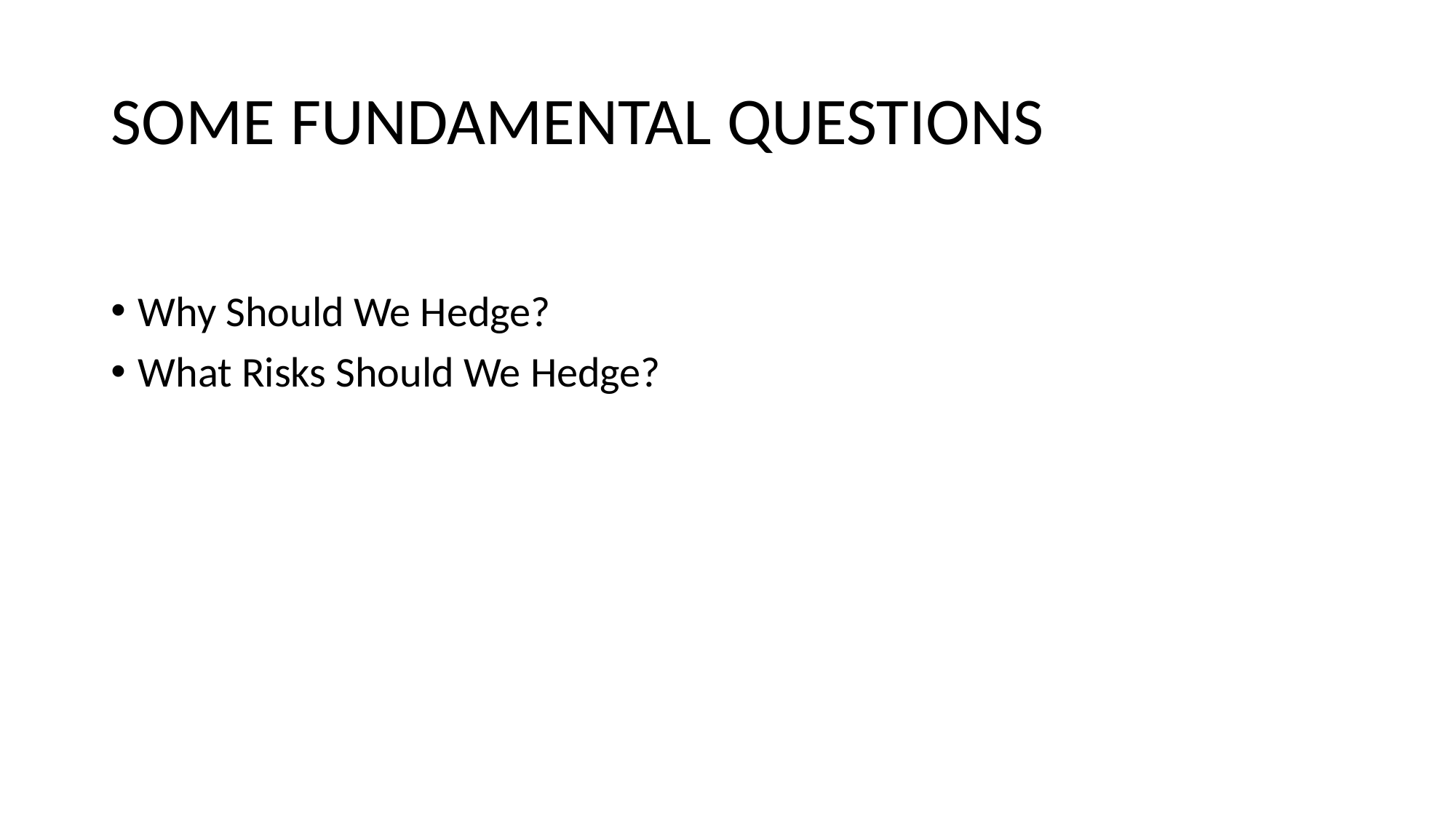

# SOME FUNDAMENTAL QUESTIONS

Why Should We Hedge?
What Risks Should We Hedge?